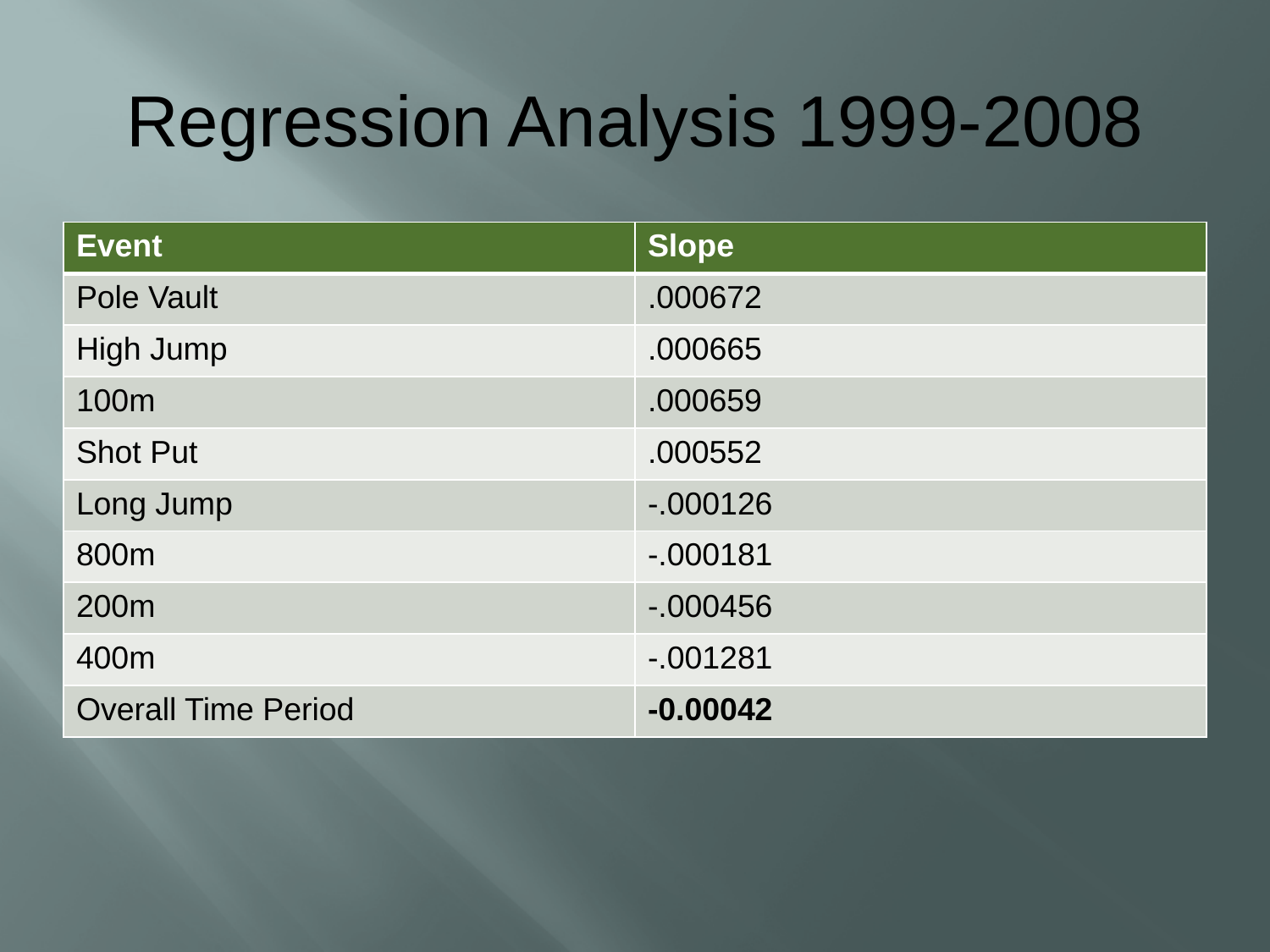

# Regression Analysis 1999-2008
| Event | Slope |
| --- | --- |
| Pole Vault | .000672 |
| High Jump | .000665 |
| 100m | .000659 |
| Shot Put | .000552 |
| Long Jump | -.000126 |
| 800m | -.000181 |
| 200m | -.000456 |
| 400m | -.001281 |
| Overall Time Period | -0.00042 |